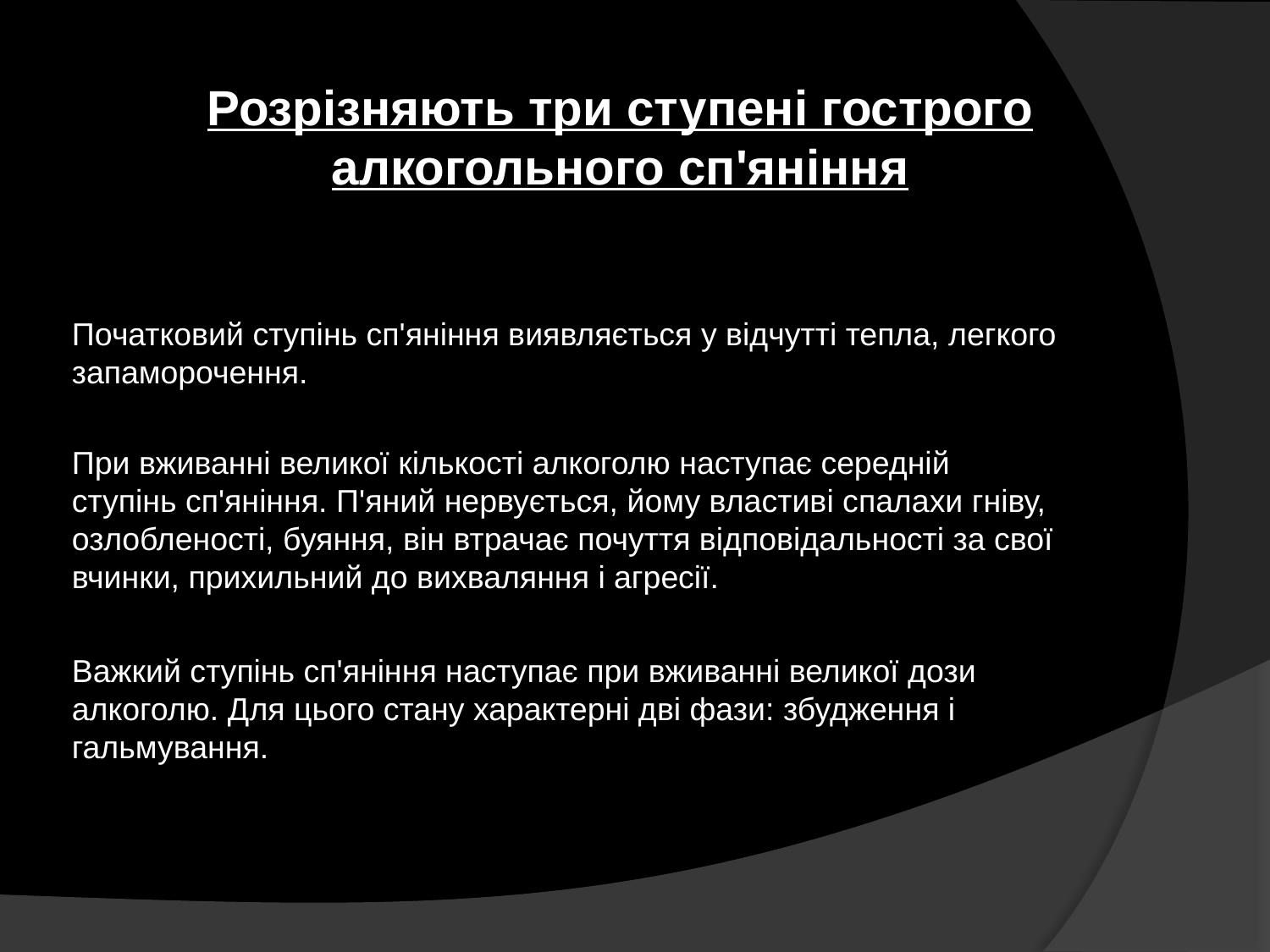

Розрізняють три ступені гострого алкогольного сп'яніння

Початковий ступінь сп'яніння виявляється у відчутті тепла, легкого запаморочення.
При вживанні великої кількості алкоголю наступає середній ступінь сп'яніння. П'яний нервується, йому властиві спалахи гніву, озлобленості, буяння, він втрачає почуття відповідальності за свої вчинки, прихильний до вихваляння і агресії.
Важкий ступінь сп'яніння наступає при вживанні великої дози алкоголю. Для цього стану характерні дві фази: збудження і гальмування.